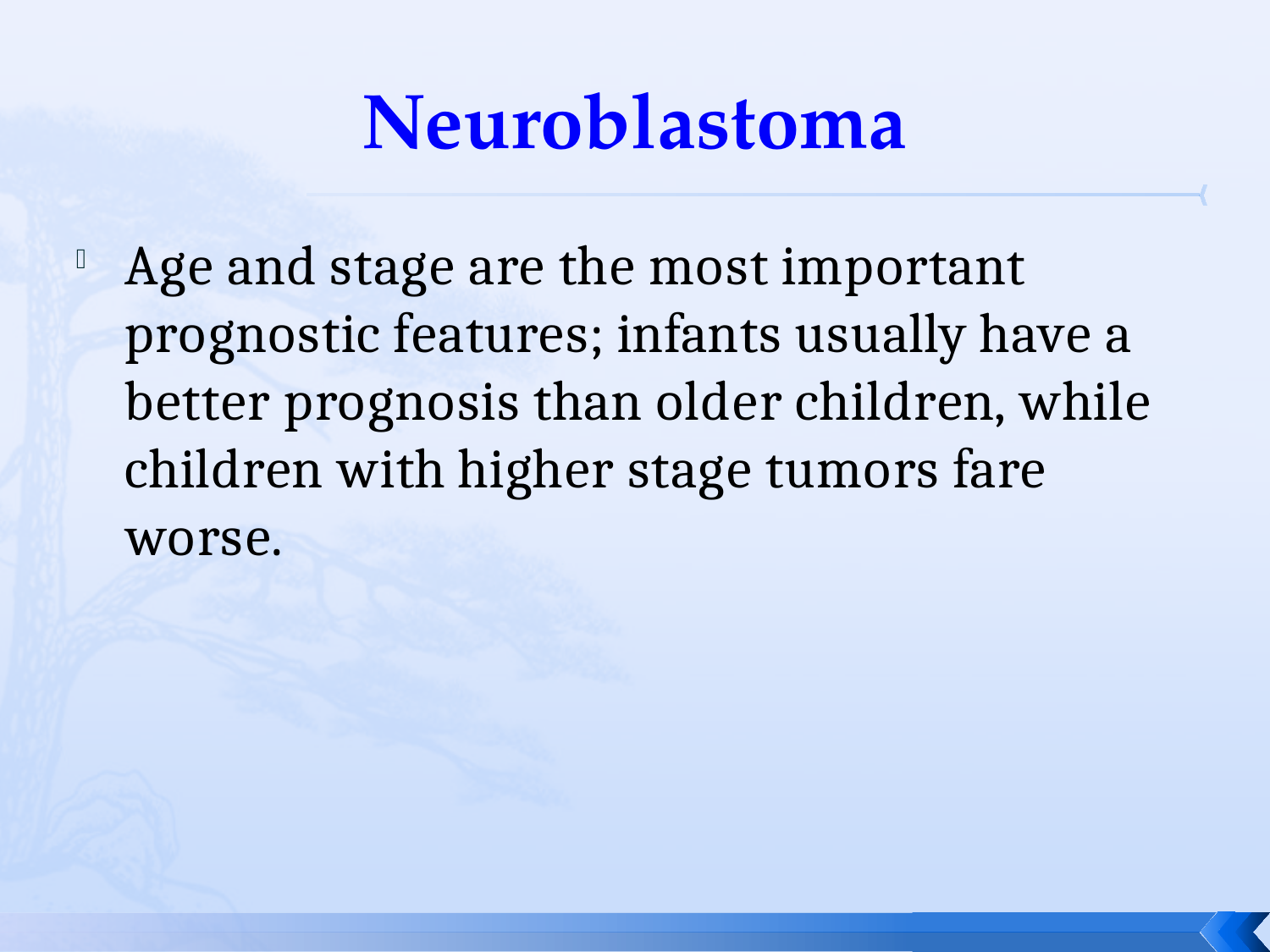

# Neuroblastoma
Age and stage are the most important prognostic features; infants usually have a better prognosis than older children, while children with higher stage tumors fare worse.